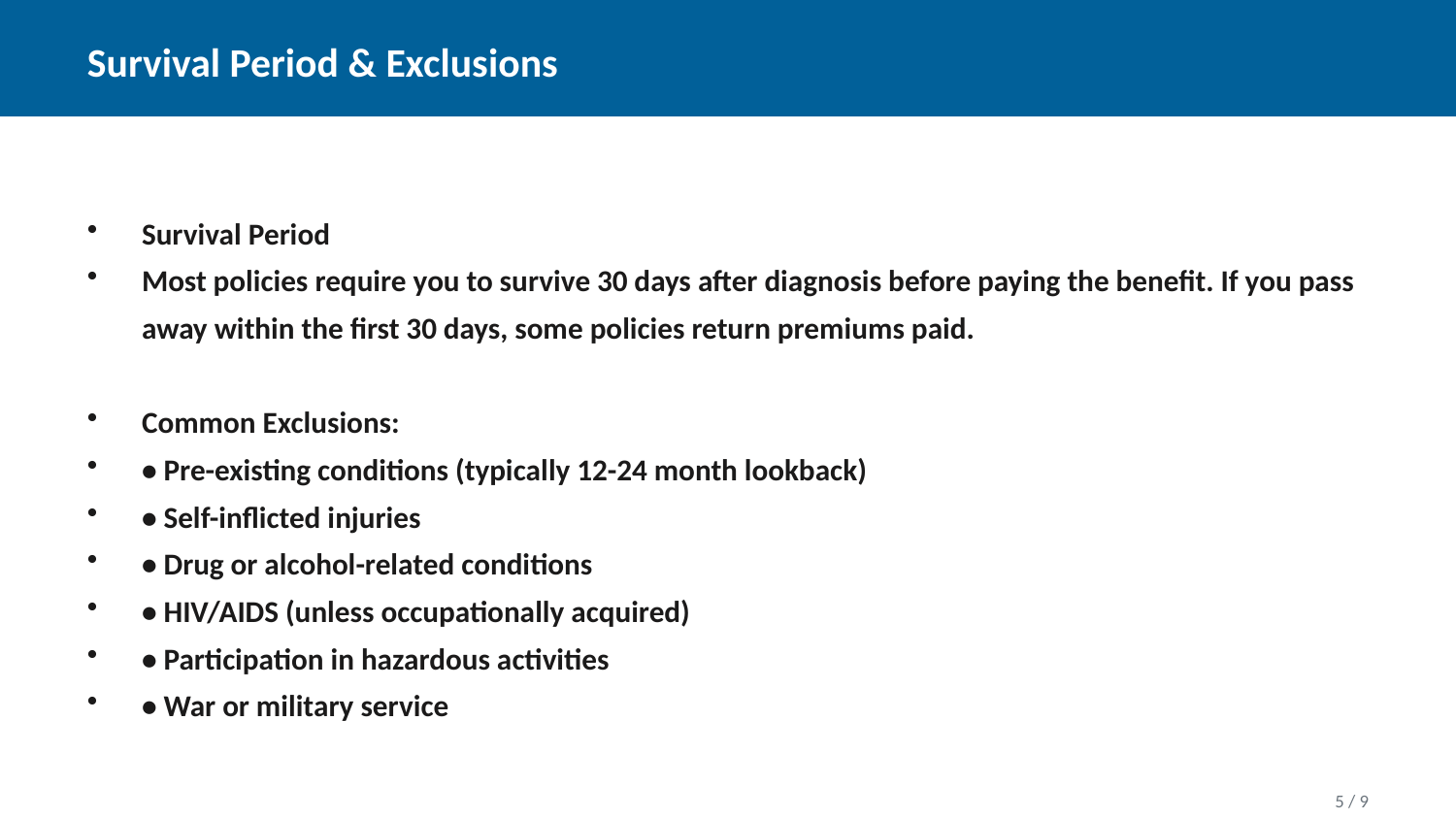

Survival Period & Exclusions

Survival Period
Most policies require you to survive 30 days after diagnosis before paying the benefit. If you pass away within the first 30 days, some policies return premiums paid.

Common Exclusions:
• Pre-existing conditions (typically 12-24 month lookback)
• Self-inflicted injuries
• Drug or alcohol-related conditions
• HIV/AIDS (unless occupationally acquired)
• Participation in hazardous activities
• War or military service
5 / 9